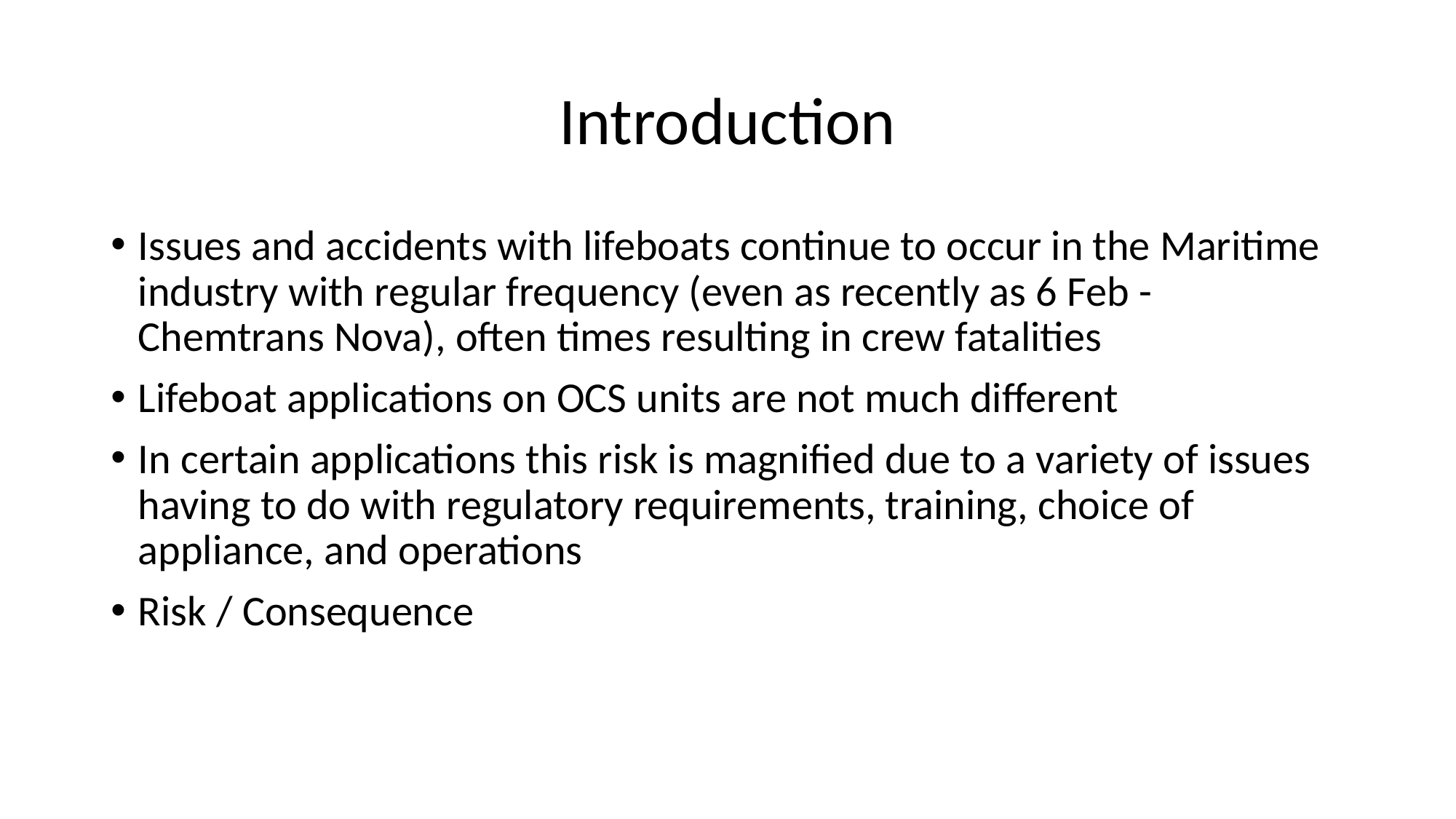

# Introduction
Issues and accidents with lifeboats continue to occur in the Maritime industry with regular frequency (even as recently as 6 Feb - Chemtrans Nova), often times resulting in crew fatalities
Lifeboat applications on OCS units are not much different
In certain applications this risk is magnified due to a variety of issues having to do with regulatory requirements, training, choice of appliance, and operations
Risk / Consequence